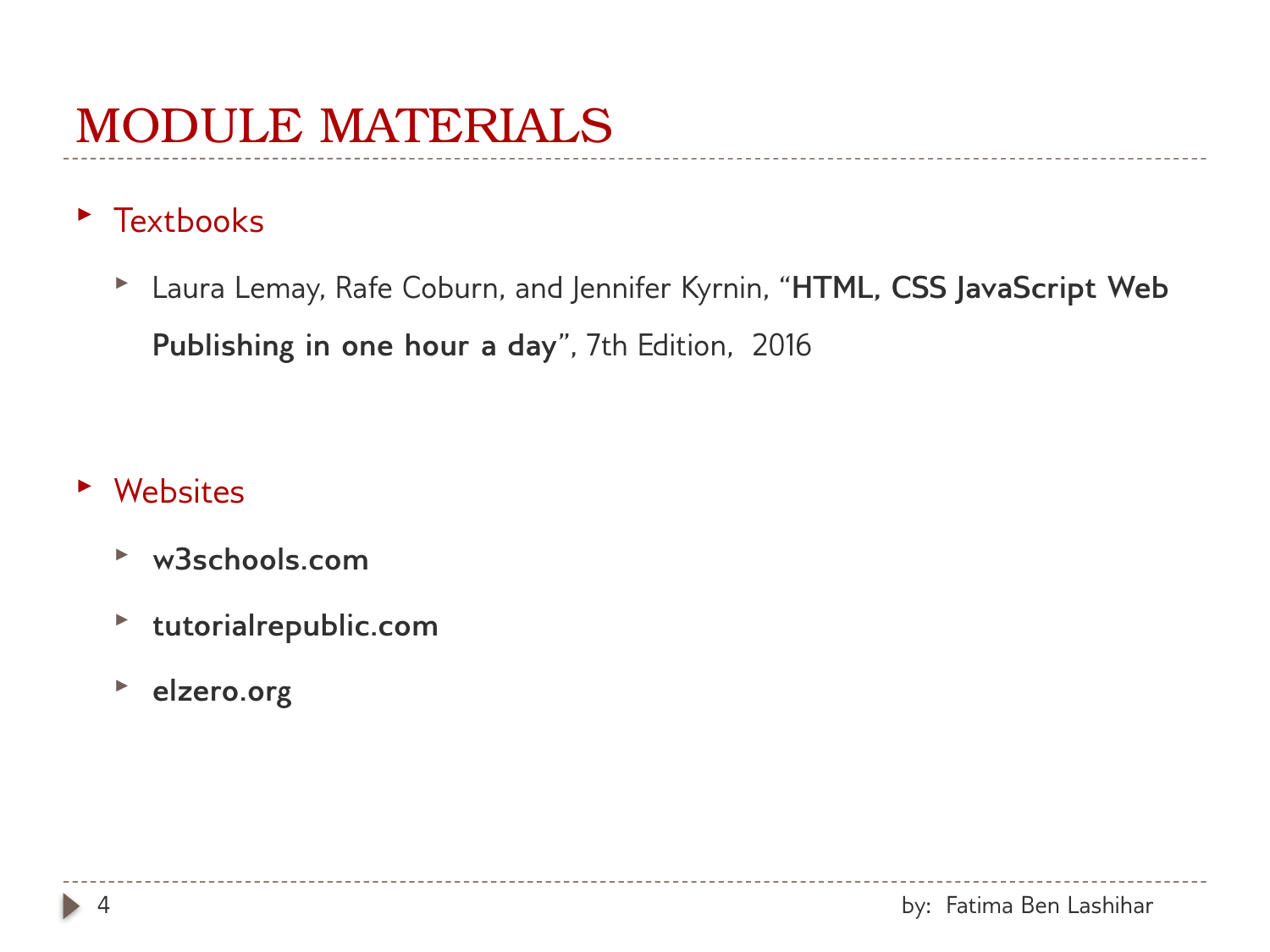

# MODULE MATERIALS
Textbooks
Laura Lemay, Rafe Coburn, and Jennifer Kyrnin, “HTML, CSS JavaScript Web Publishing in one hour a day”, 7th Edition,  2016

Websites
w3schools.com
tutorialrepublic.com
elzero.org
4
by:  Fatima Ben Lashihar